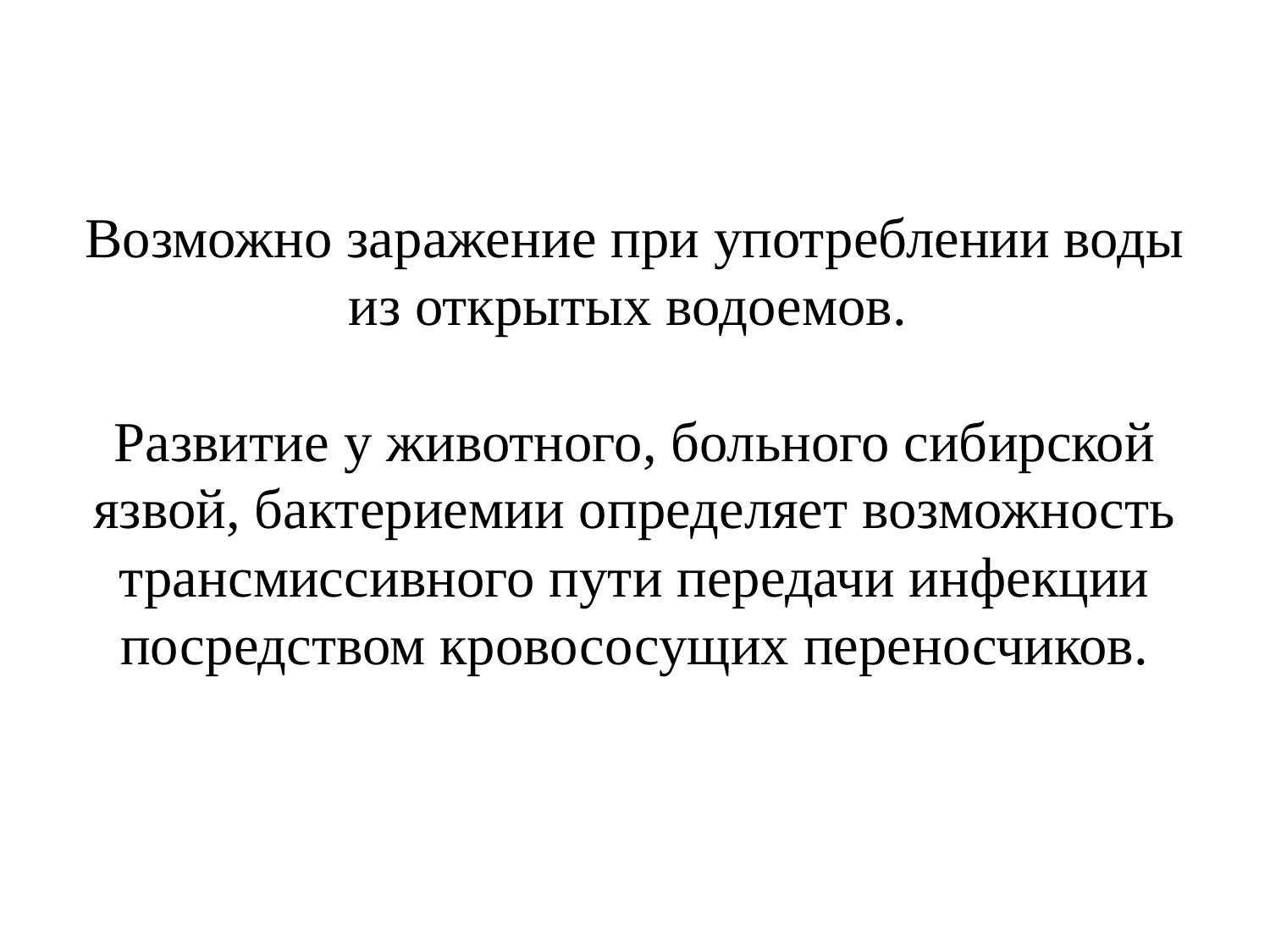

# Возможно заражение при употреблении воды из открытых водоемов. Развитие у животного, больного сибирской язвой, бактериемии определяет возможность трансмиссивного пути передачи инфекции посредством кровососущих переносчиков.